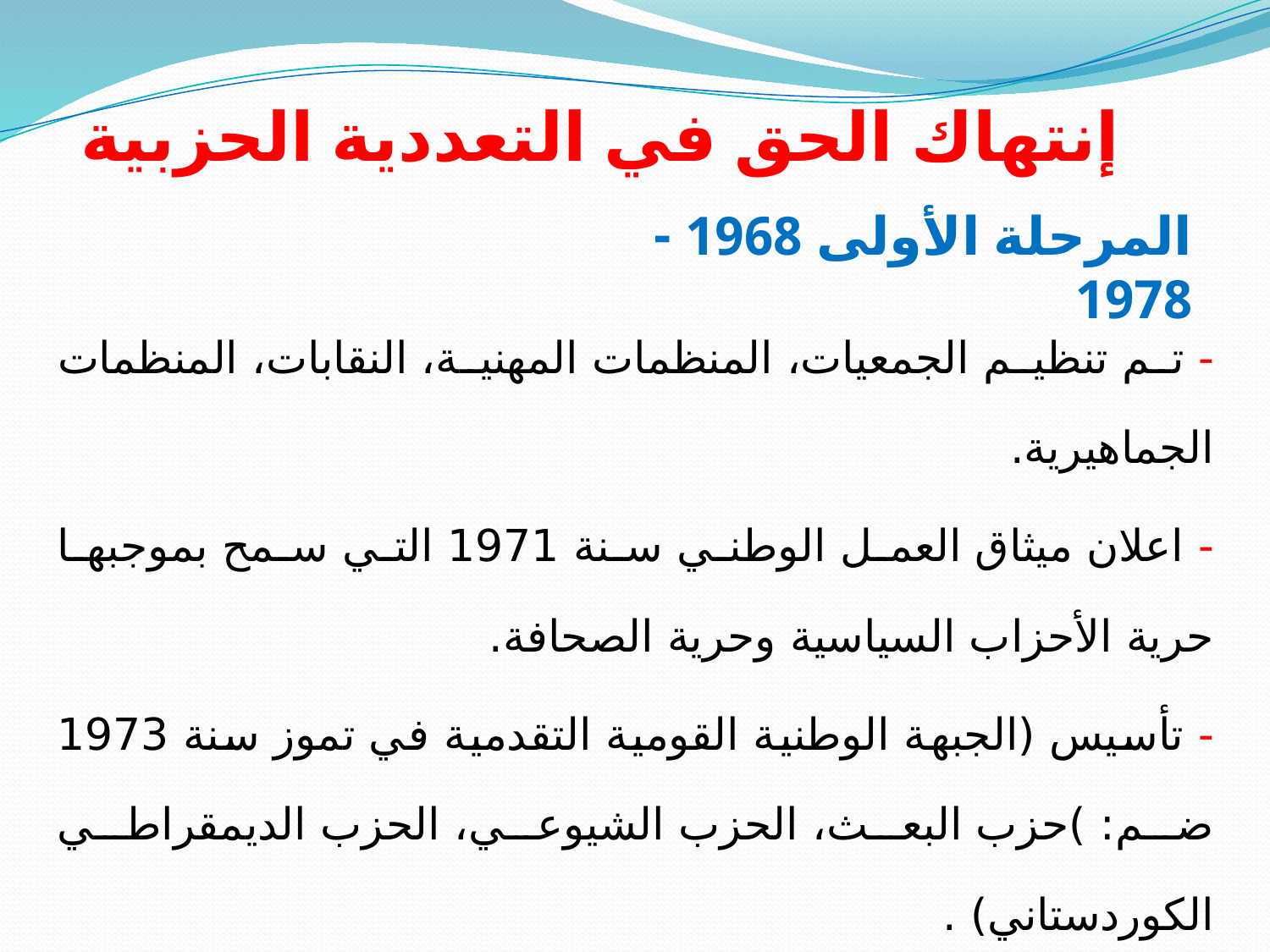

# إنتهاك الحق في التعددية الحزبية
المرحلة الأولى 1968 - 1978
- تم تنظيم الجمعيات، المنظمات المهنية، النقابات، المنظمات الجماهيرية.
- اعلان ميثاق العمل الوطني سنة 1971 التي سمح بموجبها حرية الأحزاب السياسية وحرية الصحافة.
- تأسيس (الجبهة الوطنية القومية التقدمية في تموز سنة 1973 ضم: )حزب البعث، الحزب الشيوعي، الحزب الديمقراطي الكوردستاني) .